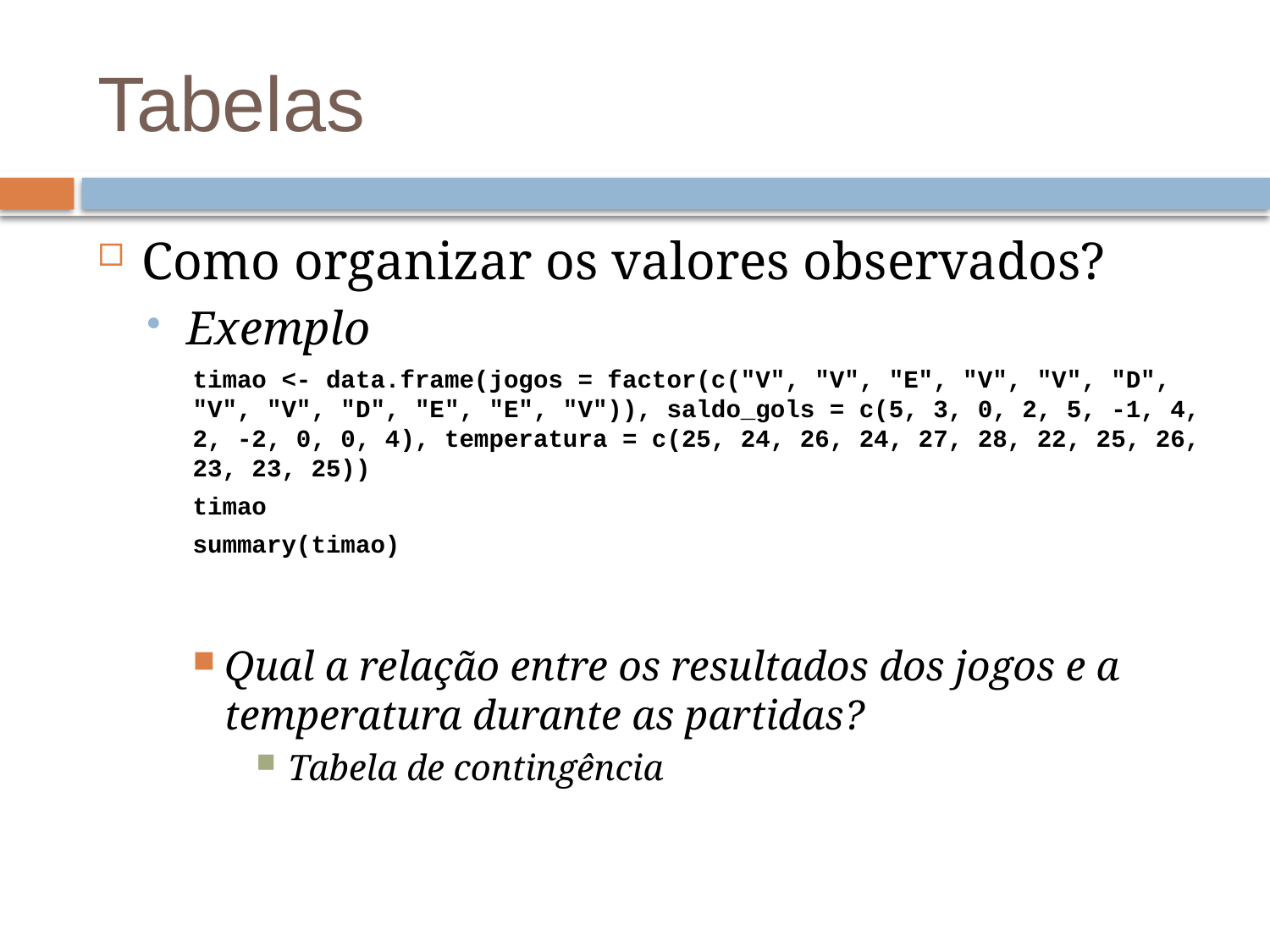

# Tabelas
Como organizar os valores observados?
Exemplo
timao <- data.frame(jogos = factor(c("V", "V", "E", "V", "V", "D", "V", "V", "D", "E", "E", "V")), saldo_gols = c(5, 3, 0, 2, 5, -1, 4, 2, -2, 0, 0, 4), temperatura = c(25, 24, 26, 24, 27, 28, 22, 25, 26, 23, 23, 25))
timao
summary(timao)

Qual a relação entre os resultados dos jogos e a temperatura durante as partidas?
Tabela de contingência